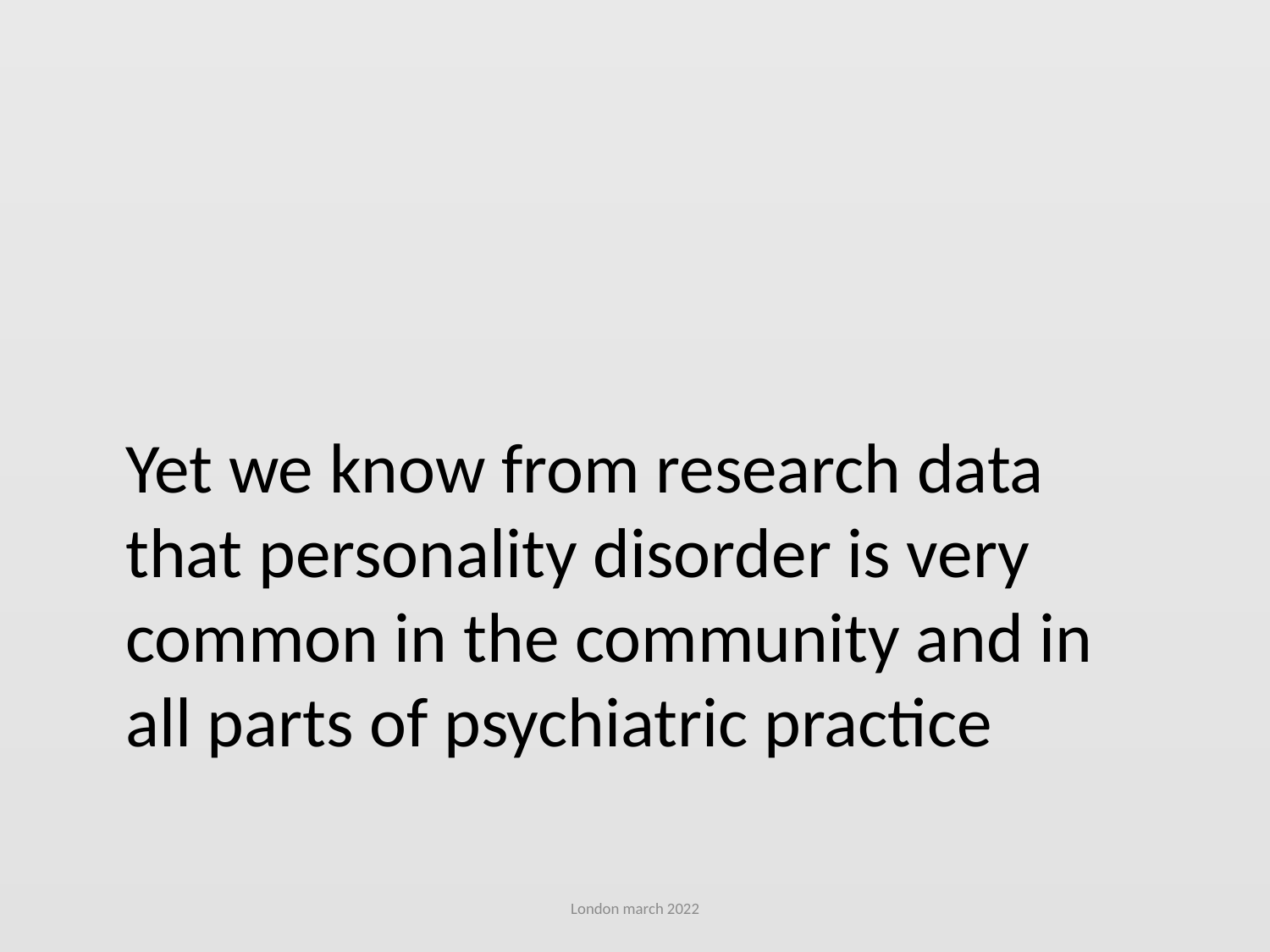

Yet we know from research data
that personality disorder is very
common in the community and in
all parts of psychiatric practice
London march 2022